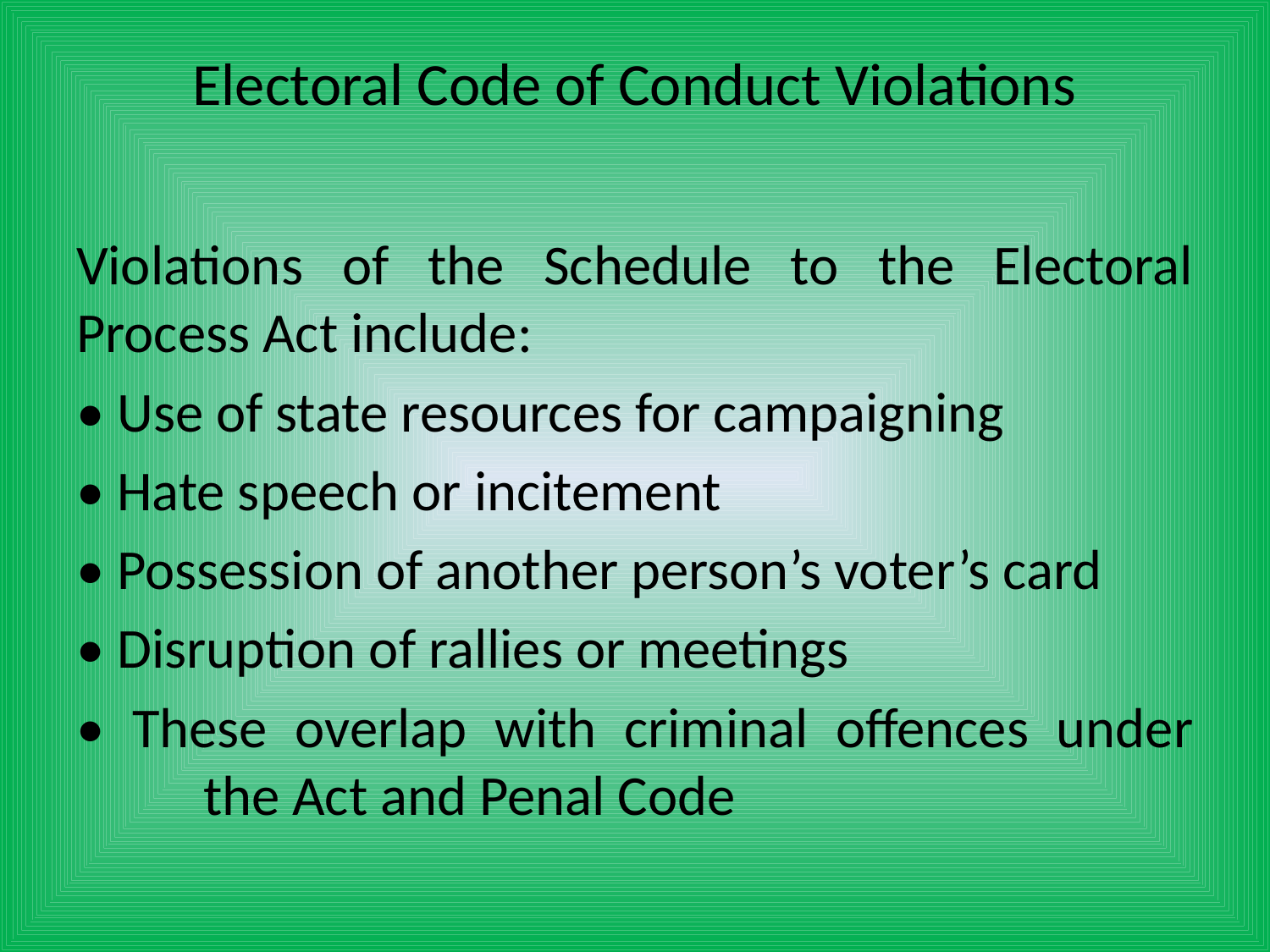

# Electoral Code of Conduct Violations
Violations of the Schedule to the Electoral Process Act include:
• Use of state resources for campaigning
• Hate speech or incitement
• Possession of another person’s voter’s card
• Disruption of rallies or meetings
• These overlap with criminal offences under 	the Act and Penal Code